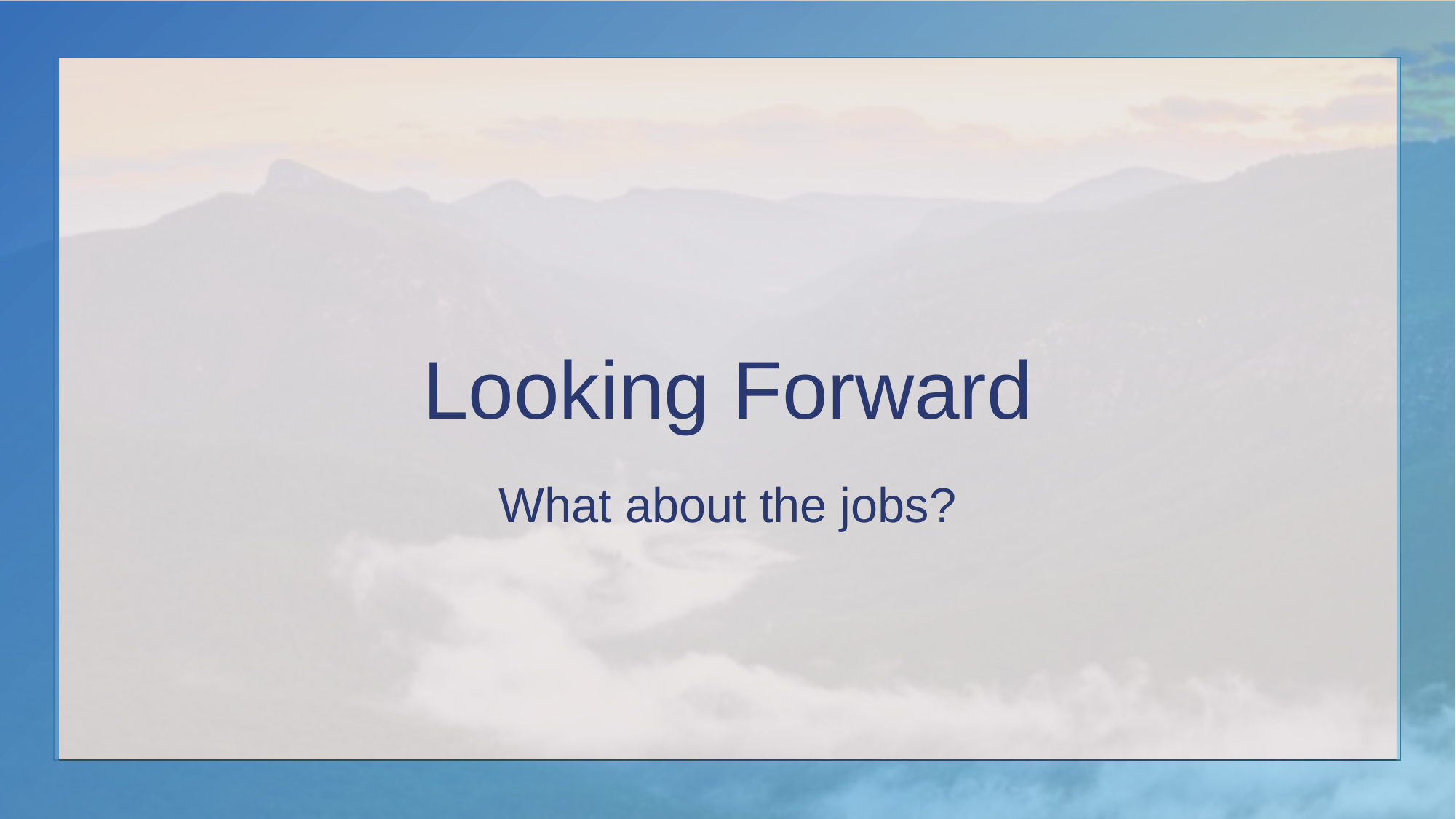

# Looking Forward What about the jobs?